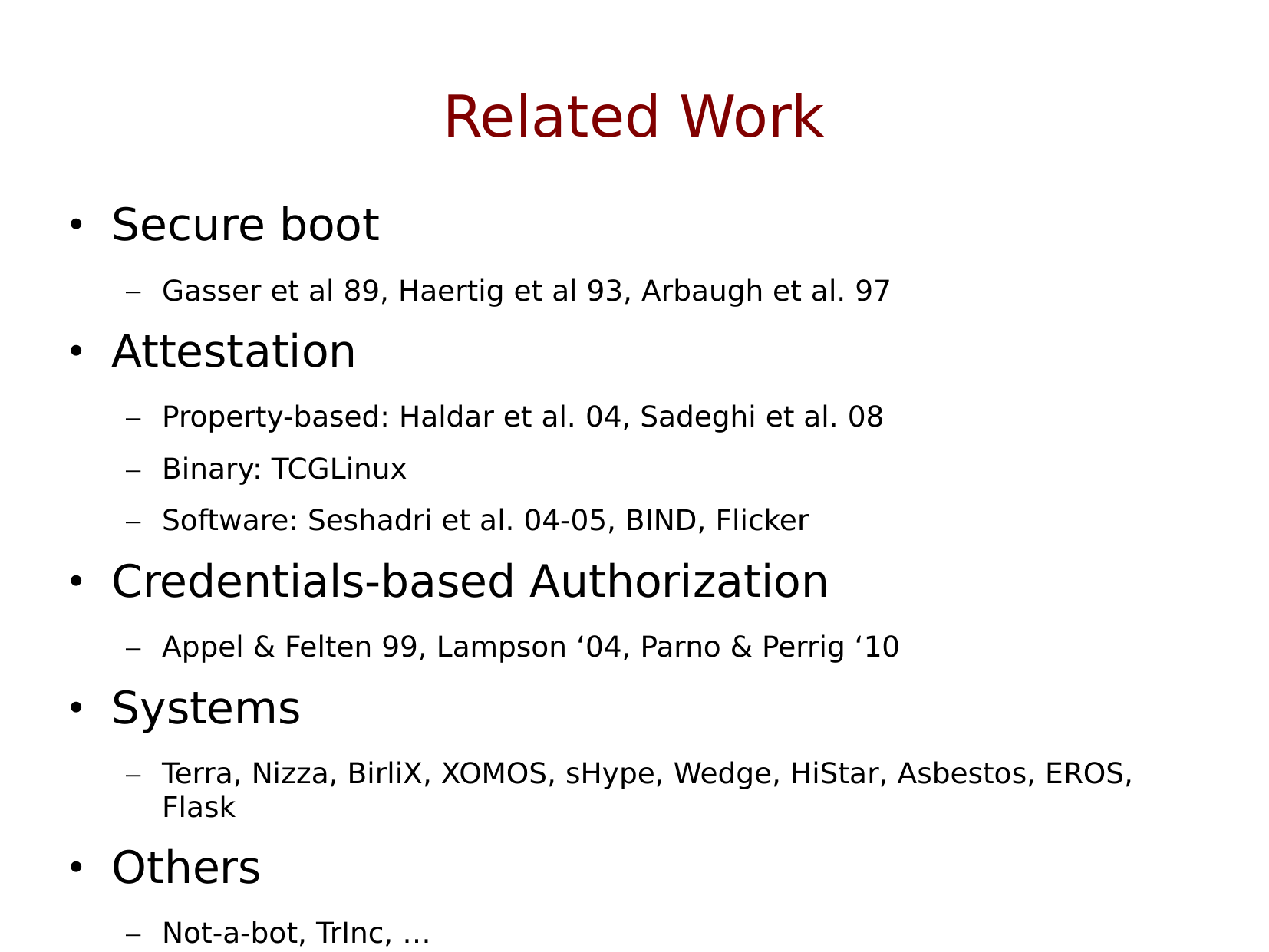

# Related Work
Secure boot
Gasser et al 89, Haertig et al 93, Arbaugh et al. 97
Attestation
Property-based: Haldar et al. 04, Sadeghi et al. 08
Binary: TCGLinux
Software: Seshadri et al. 04-05, BIND, Flicker
Credentials-based Authorization
Appel & Felten 99, Lampson ‘04, Parno & Perrig ‘10
Systems
Terra, Nizza, BirliX, XOMOS, sHype, Wedge, HiStar, Asbestos, EROS, Flask
Others
Not-a-bot, TrInc, …